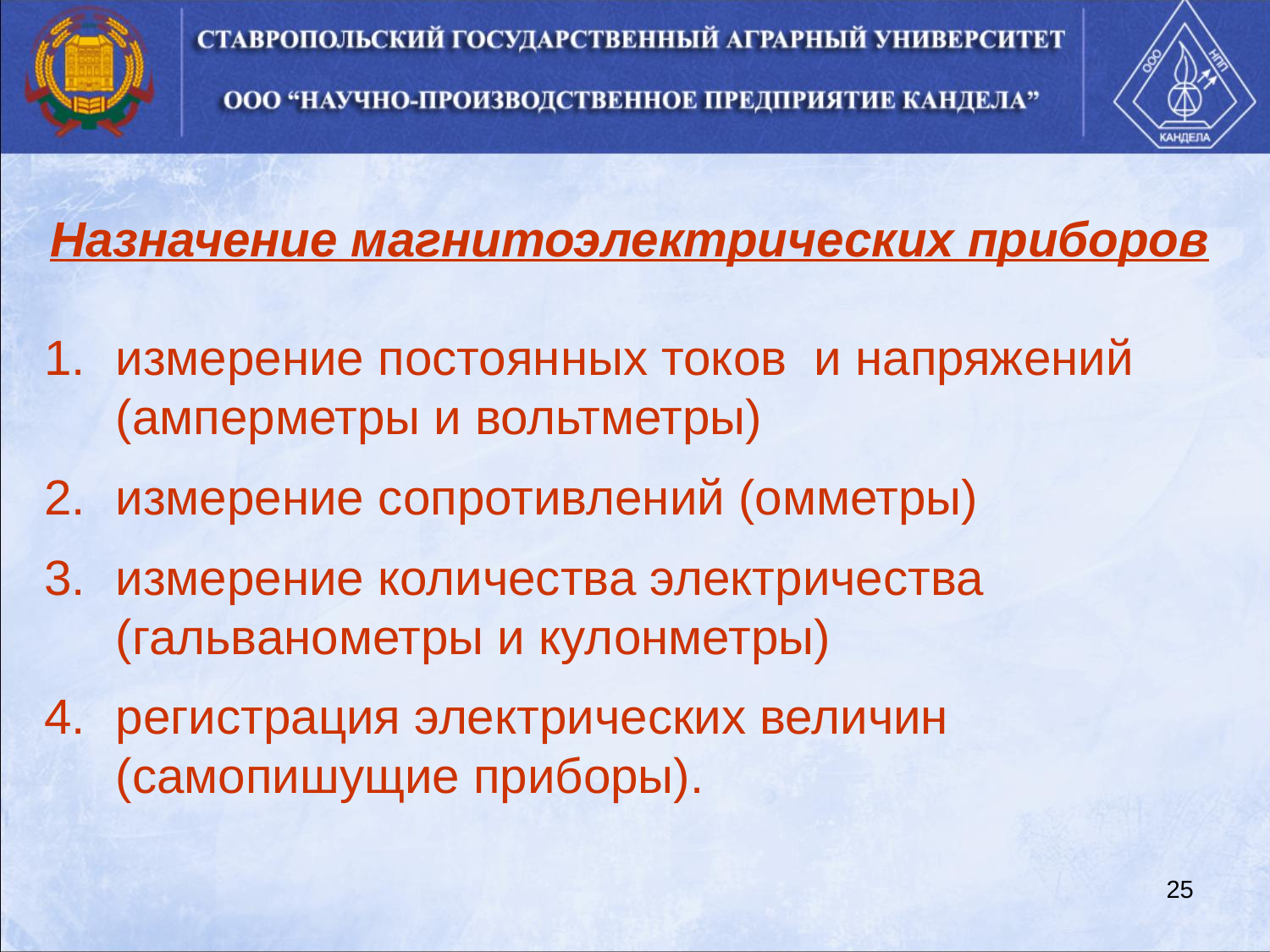

Назначение магнитоэлектрических приборов

измерение постоянных токов  и напряжений (амперметры и вольтметры)
измерение сопротивлений (омметры)
измерение количества электричества (гальванометры и кулонметры)
регистрация электрических величин (самопишущие приборы).
25